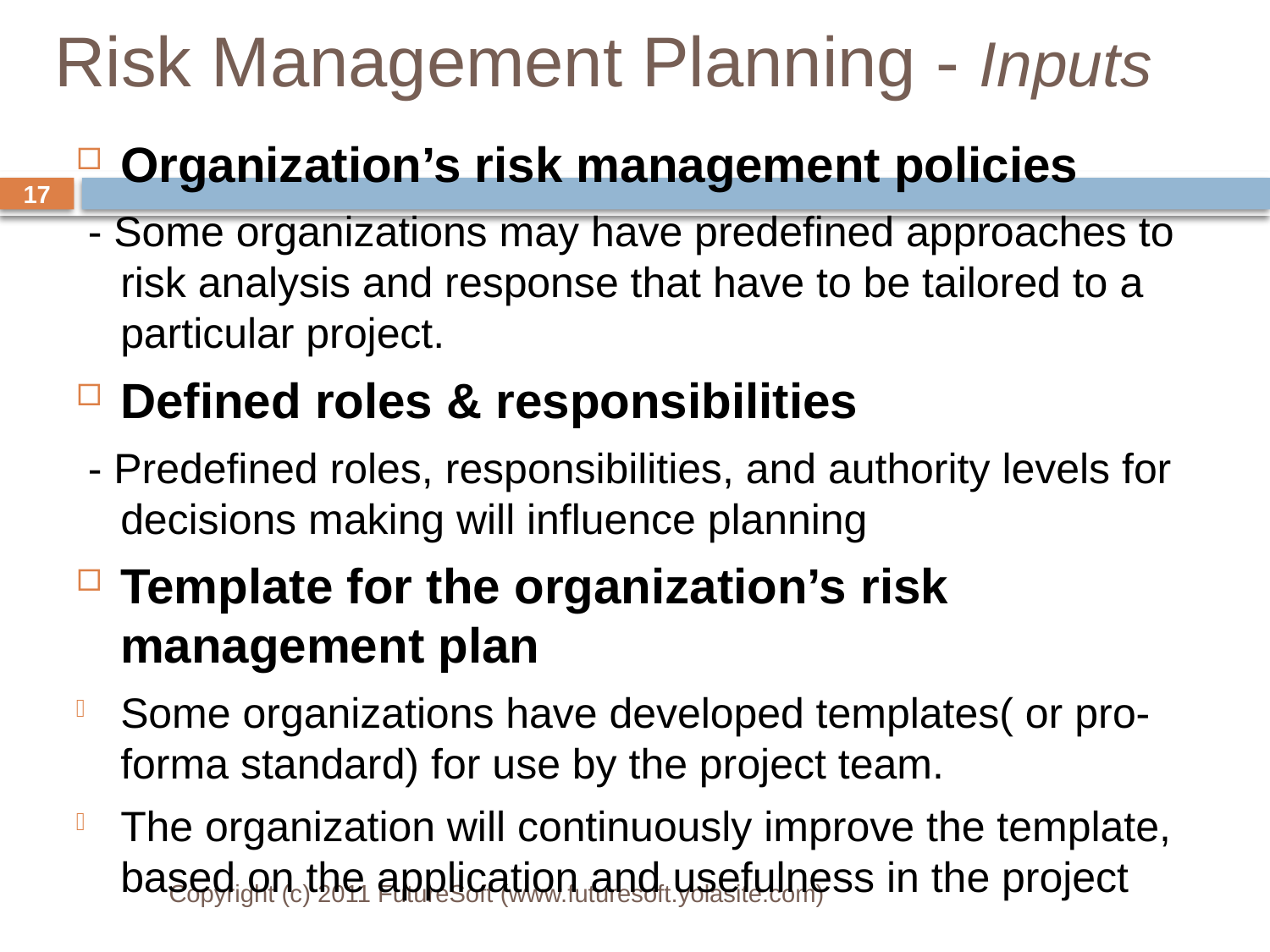

# Risk Management Planning - Inputs
Organization’s risk management policies
 - Some organizations may have predefined approaches to risk analysis and response that have to be tailored to a particular project.
Defined roles & responsibilities
 - Predefined roles, responsibilities, and authority levels for decisions making will influence planning
Template for the organization’s risk management plan
Some organizations have developed templates( or pro-forma standard) for use by the project team.
The organization will continuously improve the template, based on the application and usefulness in the project
17
Copyright (c) 2011 FutureSoft (www.futuresoft.yolasite.com)